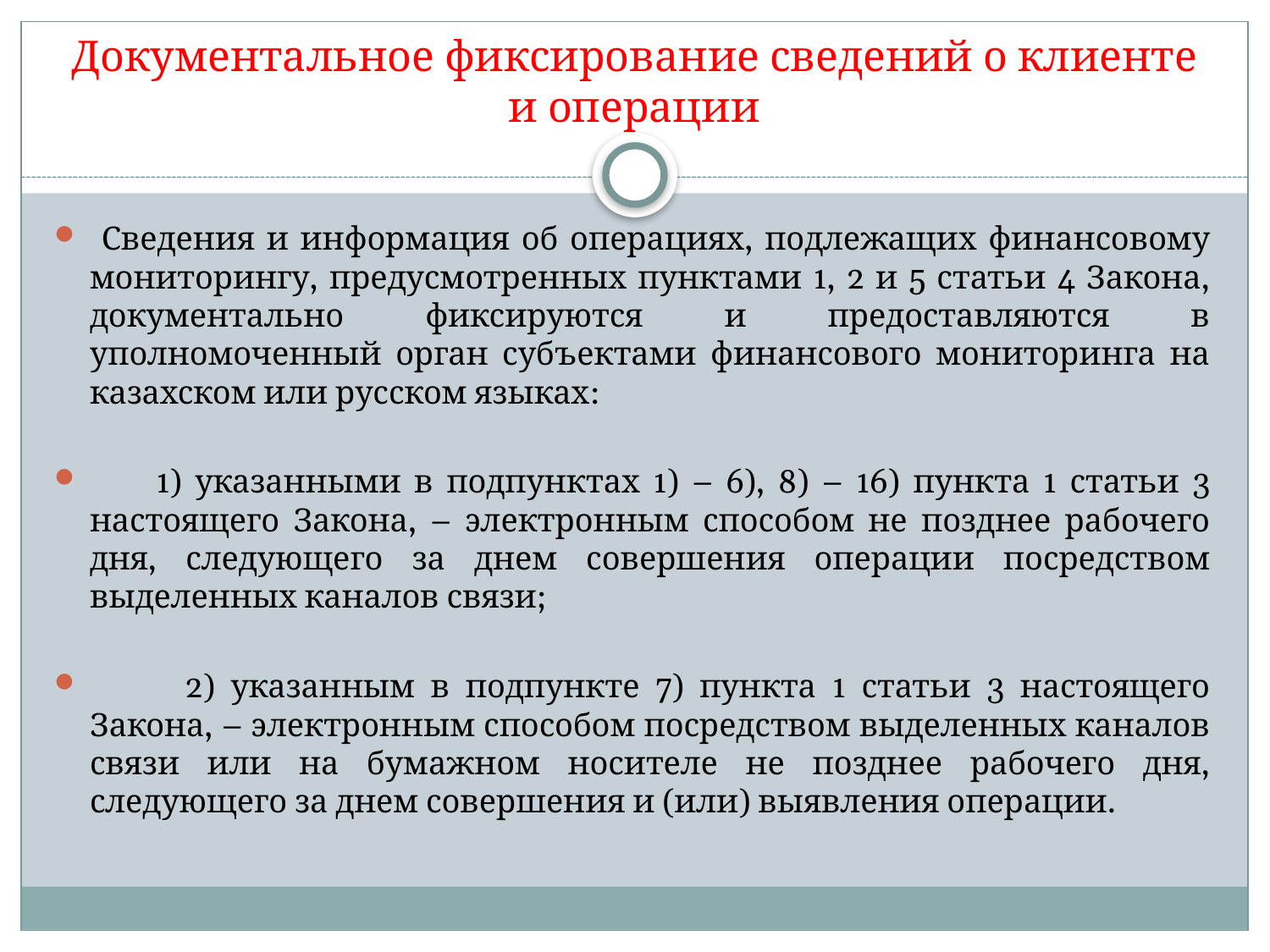

# Документальное фиксирование сведений о клиенте и операции
 Сведения и информация об операциях, подлежащих финансовому мониторингу, предусмотренных пунктами 1, 2 и 5 статьи 4 Закона, документально фиксируются и предоставляются в уполномоченный орган субъектами финансового мониторинга на казахском или русском языках:

     1) указанными в подпунктах 1) – 6), 8) – 16) пункта 1 статьи 3 настоящего Закона, – электронным способом не позднее рабочего дня, следующего за днем совершения операции посредством выделенных каналов связи;

      2) указанным в подпункте 7) пункта 1 статьи 3 настоящего Закона, – электронным способом посредством выделенных каналов связи или на бумажном носителе не позднее рабочего дня, следующего за днем совершения и (или) выявления операции.